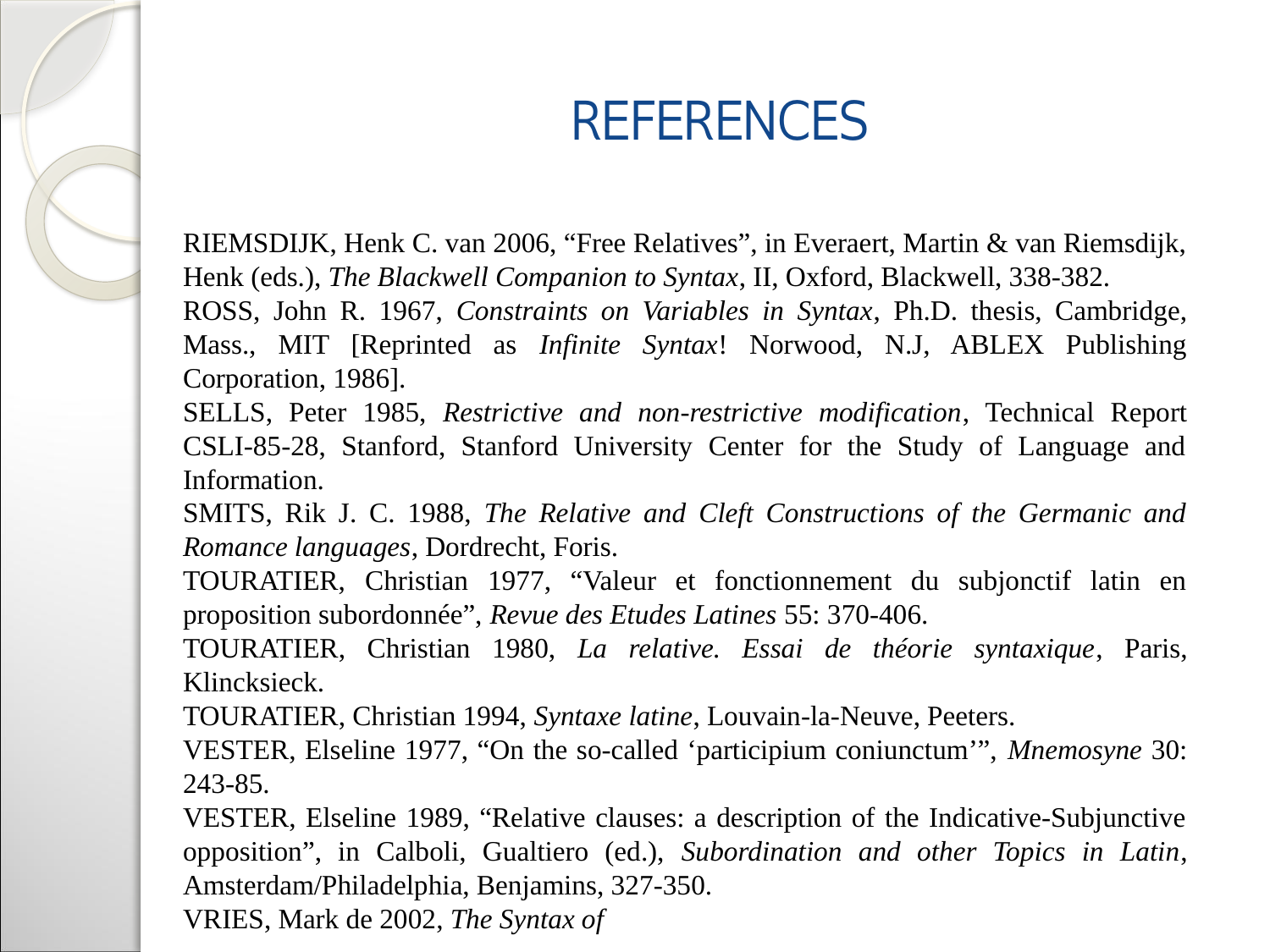

# References
Riemsdijk, Henk C. van 2006, “Free Relatives”, in Everaert, Martin & van Riemsdijk, Henk (eds.), The Blackwell Companion to Syntax, II, Oxford, Blackwell, 338-382.
Ross, John R. 1967, Constraints on Variables in Syntax, Ph.D. thesis, Cambridge, Mass., MIT [Reprinted as Infinite Syntax! Norwood, N.J, ABLEX Publishing Corporation, 1986].
Sells, Peter 1985, Restrictive and non-restrictive modification, Technical Report CSLI-85-28, Stanford, Stanford University Center for the Study of Language and Information.
Smits, Rik J. C. 1988, The Relative and Cleft Constructions of the Germanic and Romance languages, Dordrecht, Foris.
Touratier, Christian 1977, “Valeur et fonctionnement du subjonctif latin en proposition subordonnée”, Revue des Etudes Latines 55: 370-406.
Touratier, Christian 1980, La relative. Essai de théorie syntaxique, Paris, Klincksieck.
Touratier, Christian 1994, Syntaxe latine, Louvain-la-Neuve, Peeters.
Vester, Elseline 1977, “On the so-called ‘participium coniunctum’”, Mnemosyne 30: 243-85.
Vester, Elseline 1989, “Relative clauses: a description of the Indicative-Subjunctive opposition”, in Calboli, Gualtiero (ed.), Subordination and other Topics in Latin, Amsterdam/Philadelphia, Benjamins, 327-350.
Vries, Mark de 2002, The Syntax of